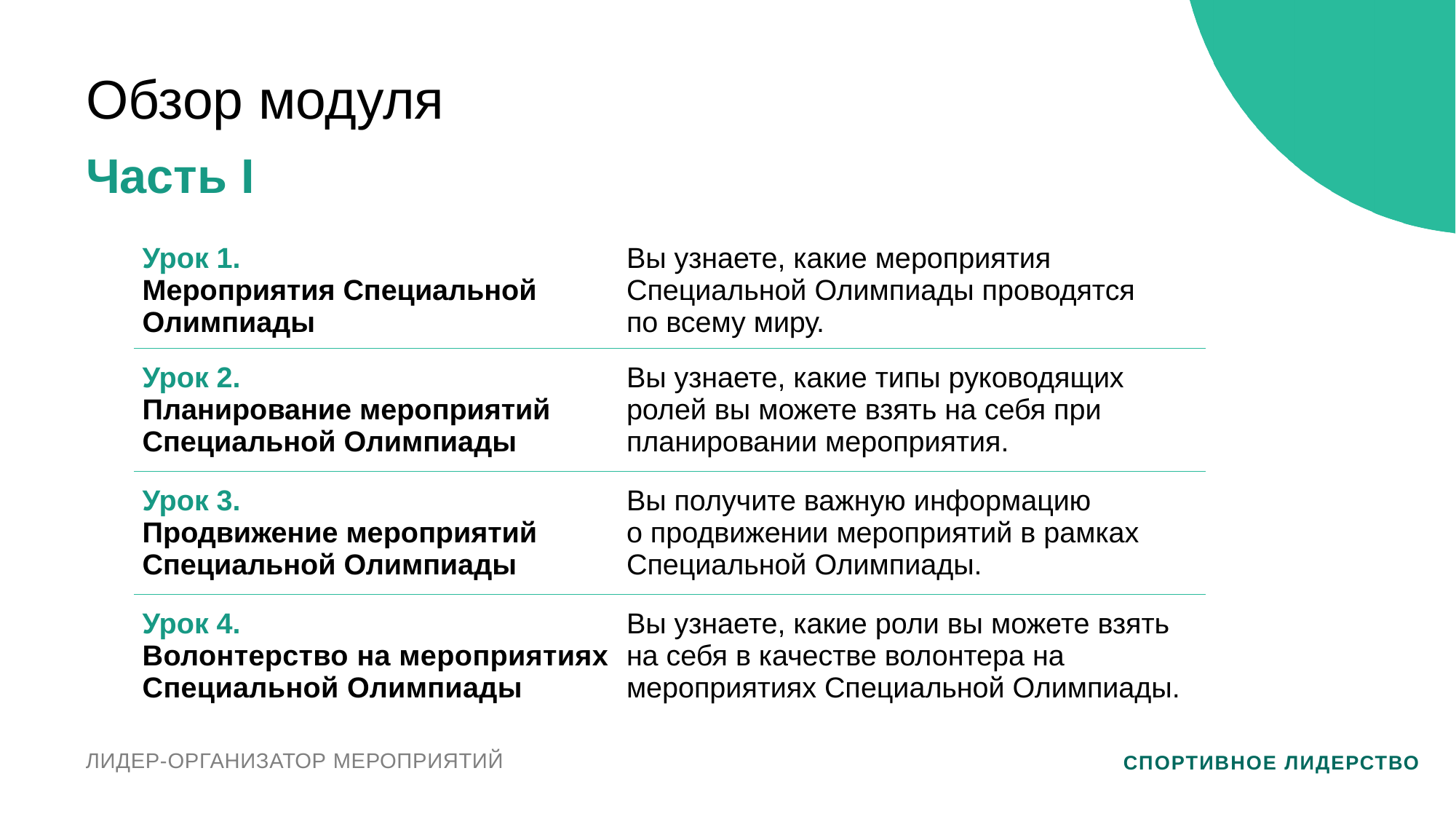

Обзор модуля
Часть I
| Урок 1. Мероприятия Специальной Олимпиады | Вы узнаете, какие мероприятия Специальной Олимпиады проводятся по всему миру. |
| --- | --- |
| Урок 2. Планирование мероприятий Специальной Олимпиады | Вы узнаете, какие типы руководящих ролей вы можете взять на себя при планировании мероприятия. |
| Урок 3. Продвижение мероприятий Специальной Олимпиады | Вы получите важную информацию о продвижении мероприятий в рамках Специальной Олимпиады. |
| Урок 4. Волонтерство на мероприятиях Специальной Олимпиады | Вы узнаете, какие роли вы можете взять на себя в качестве волонтера на мероприятиях Специальной Олимпиады. |
ЛИДЕР-ОРГАНИЗАТОР МЕРОПРИЯТИЙ